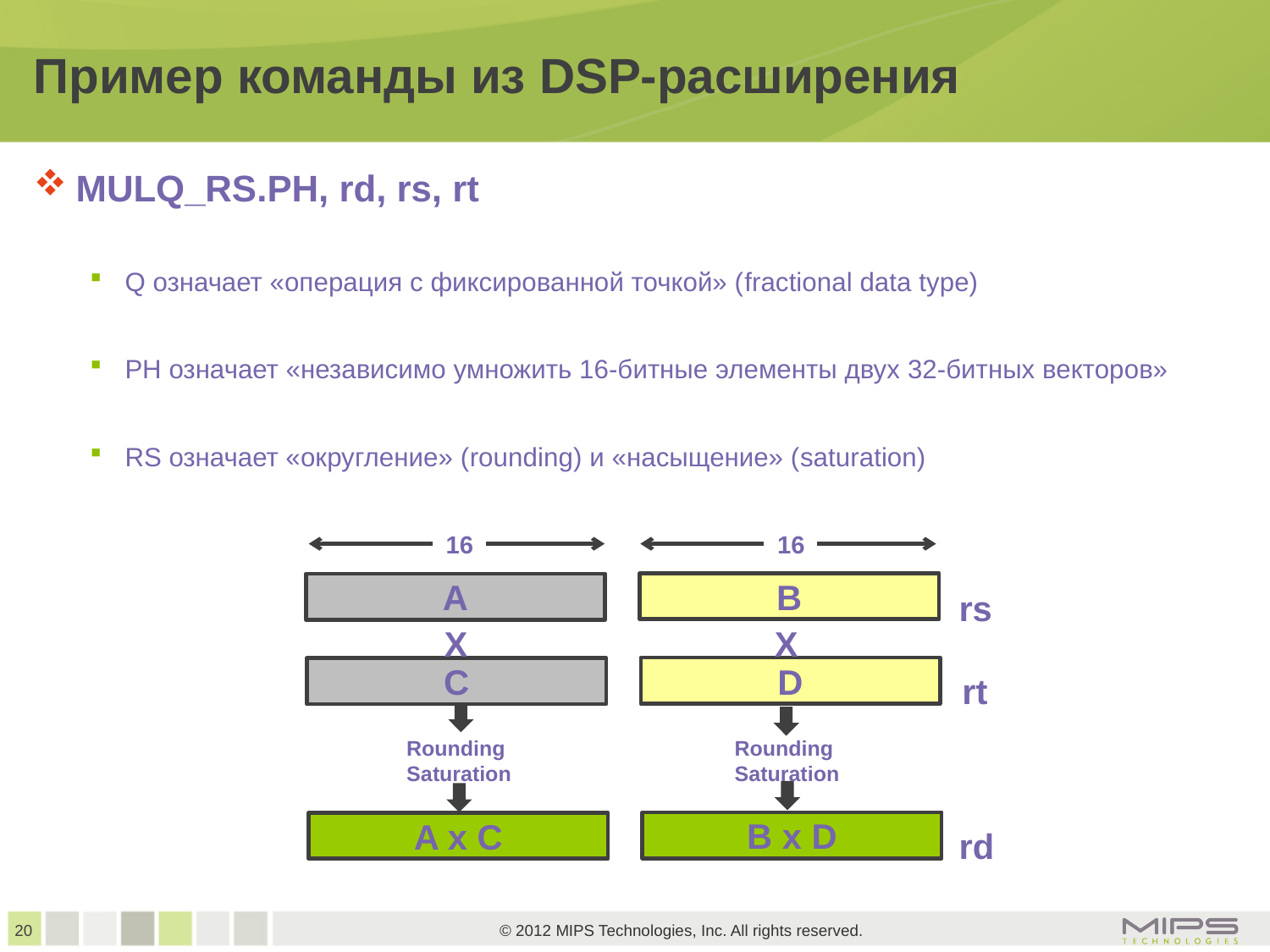

# Пример команды из DSP-расширения
MULQ_RS.PH, rd, rs, rt

Q означает «операция с фиксированной точкой» (fractional data type)

PH означает «независимо умножить 16-битные элементы двух 32-битных векторов»

RS означает «округление» (rounding) и «насыщение» (saturation)
16
16
B
A
rs
X
X
D
C
rt

Rounding
Saturation

Rounding
Saturation

B x D
A x C
rd